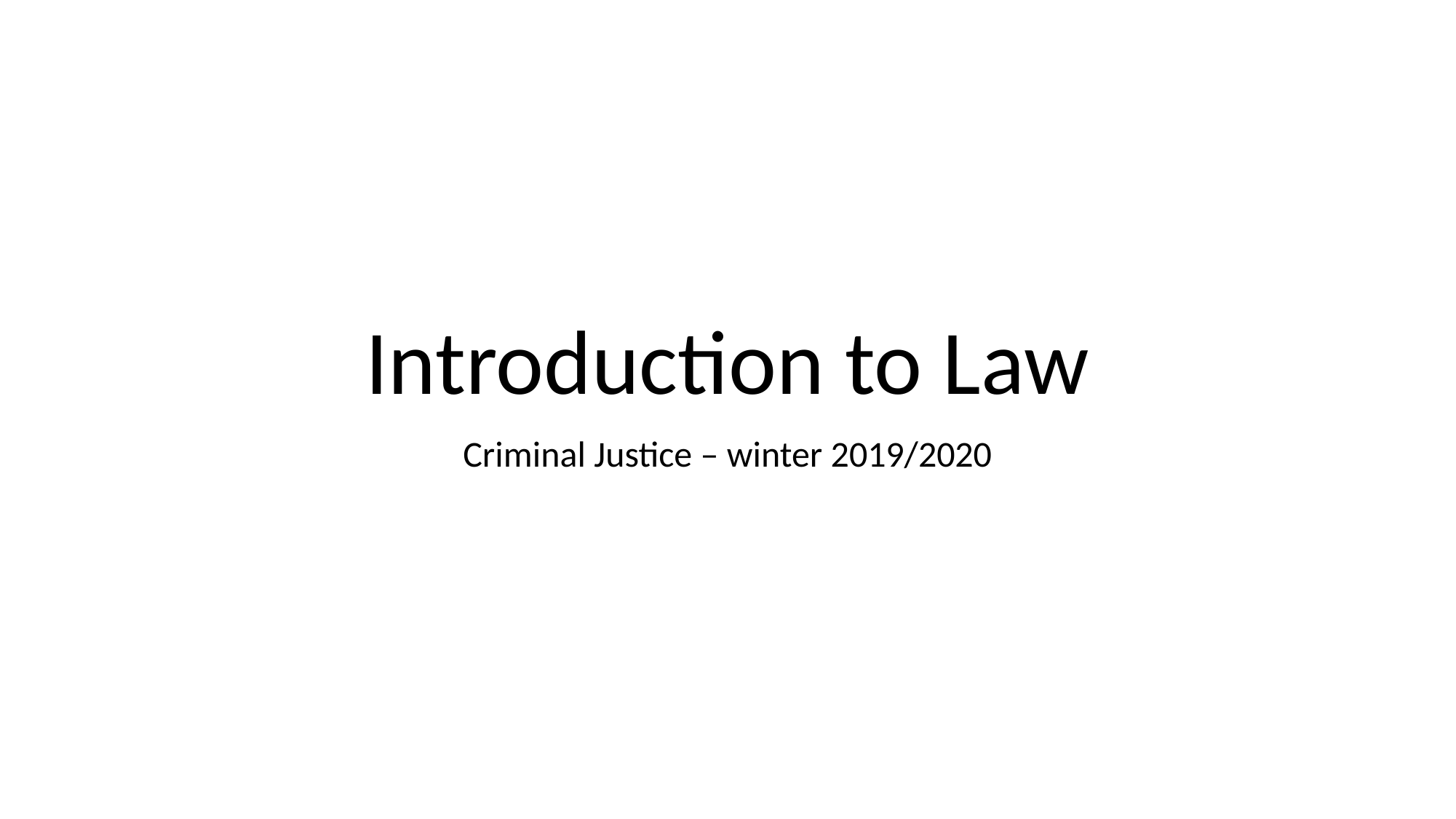

# Introduction to Law
Criminal Justice – winter 2019/2020